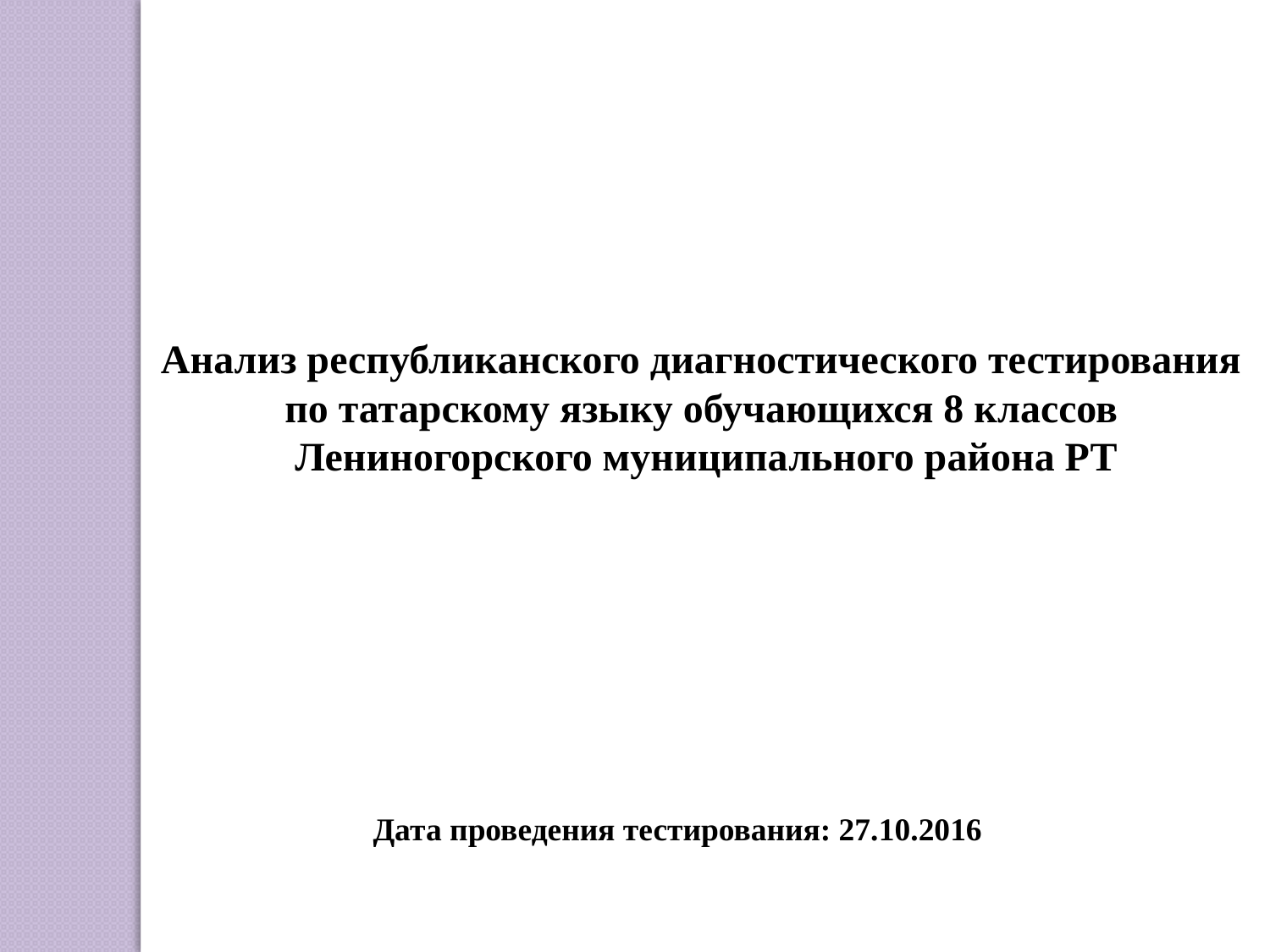

Анализ республиканского диагностического тестирования
по татарскому языку обучающихся 8 классов
Лениногорского муниципального района РТ
Дата проведения тестирования: 27.10.2016